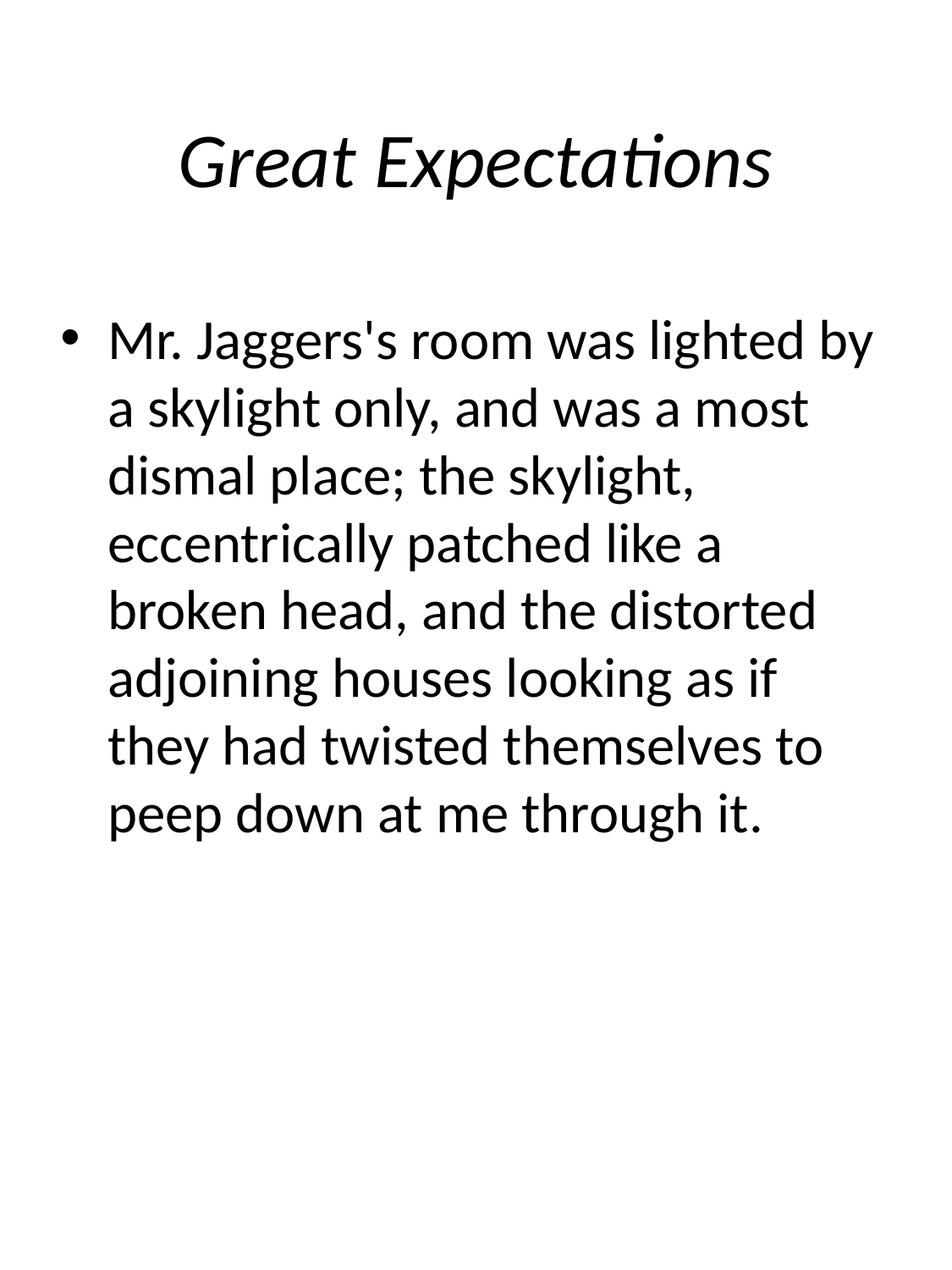

# Great Expectations
Mr. Jaggers's room was lighted by a skylight only, and was a most dismal place; the skylight, eccentrically patched like a broken head, and the distorted adjoining houses looking as if they had twisted themselves to peep down at me through it.